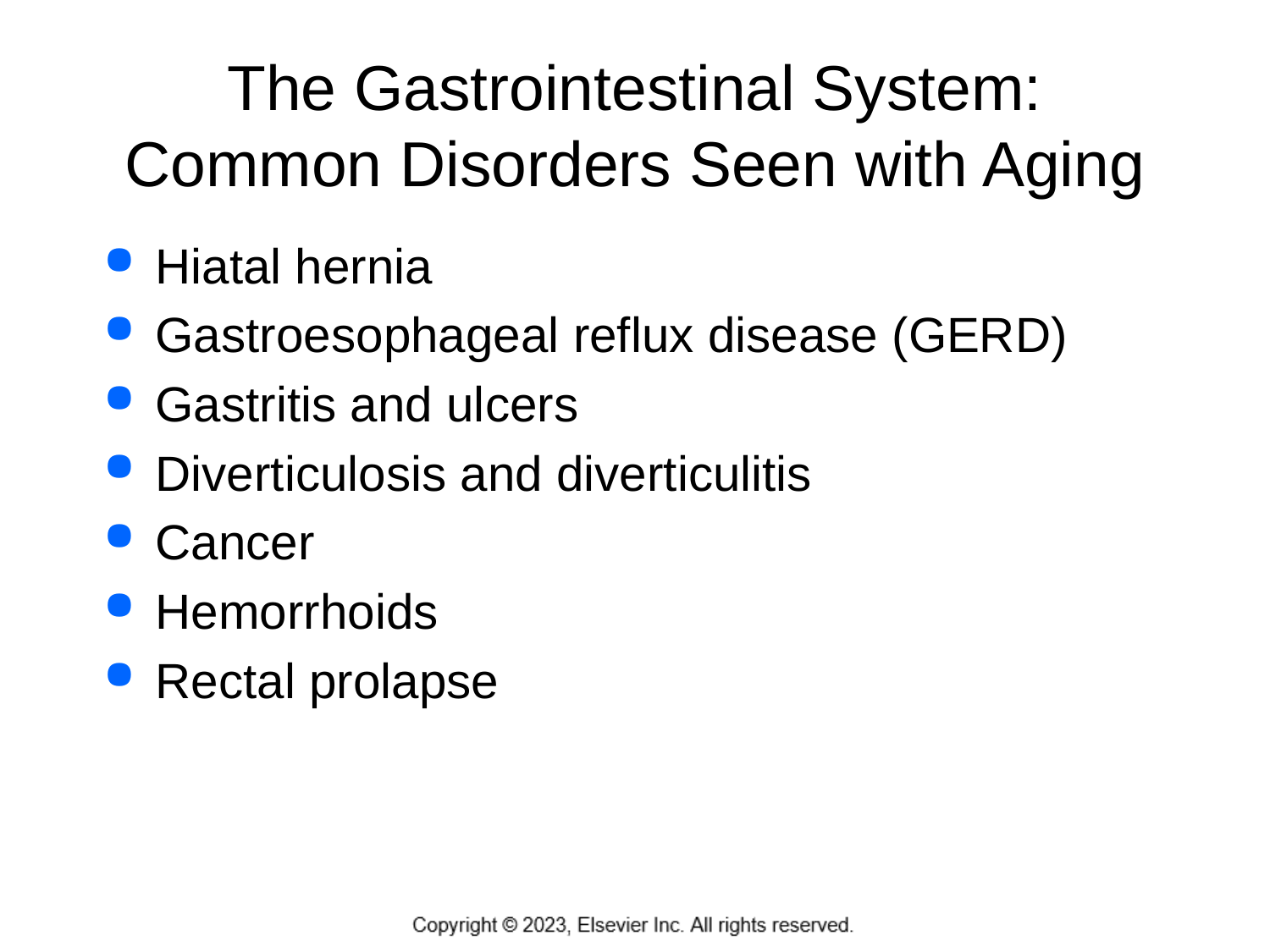

# The Gastrointestinal System: Common Disorders Seen with Aging
Hiatal hernia
Gastroesophageal reflux disease (GERD)
Gastritis and ulcers
Diverticulosis and diverticulitis
Cancer
Hemorrhoids
Rectal prolapse